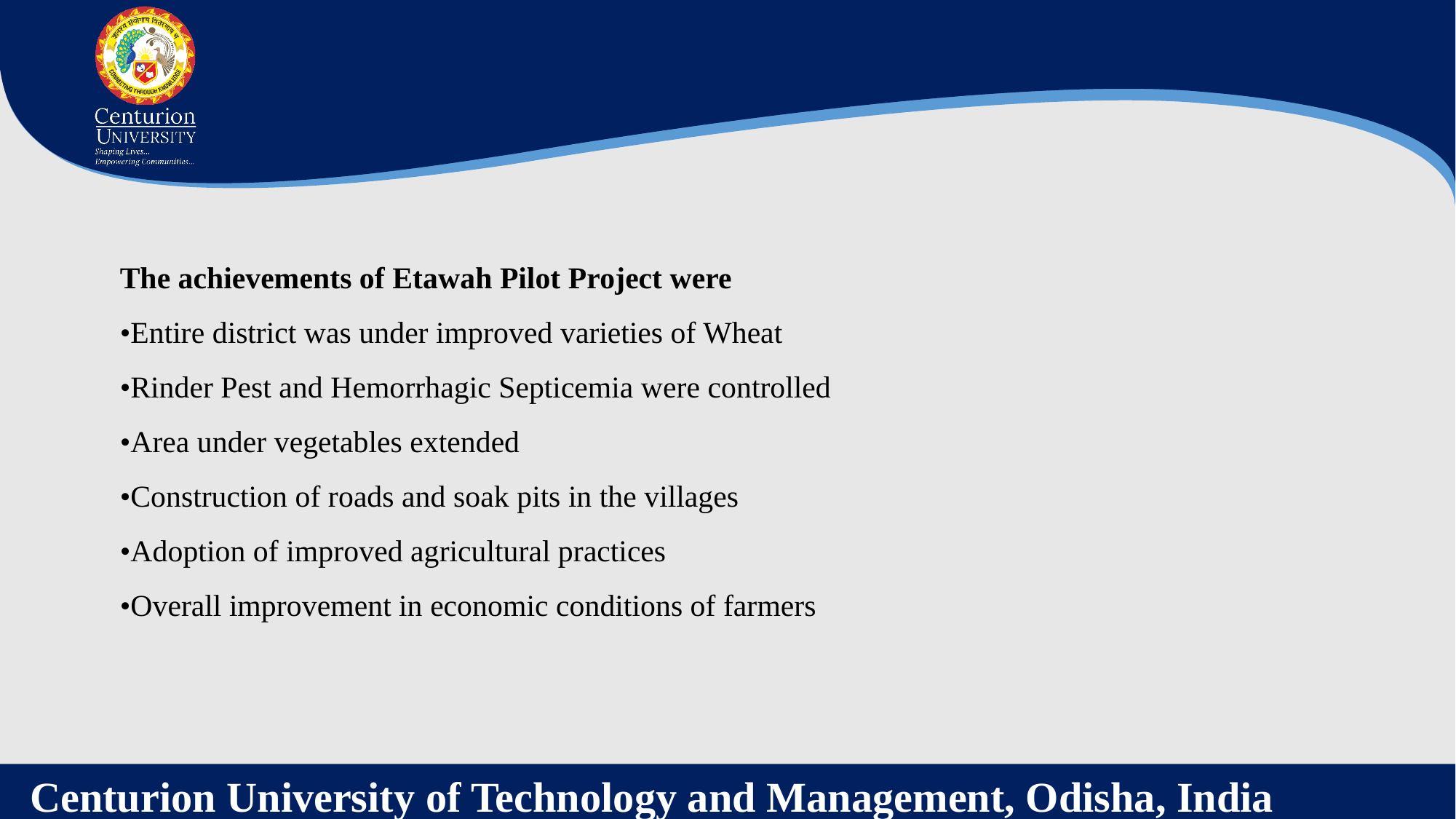

The achievements of Etawah Pilot Project were
•Entire district was under improved varieties of Wheat
•Rinder Pest and Hemorrhagic Septicemia were controlled
•Area under vegetables extended
•Construction of roads and soak pits in the villages
•Adoption of improved agricultural practices
•Overall improvement in economic conditions of farmers